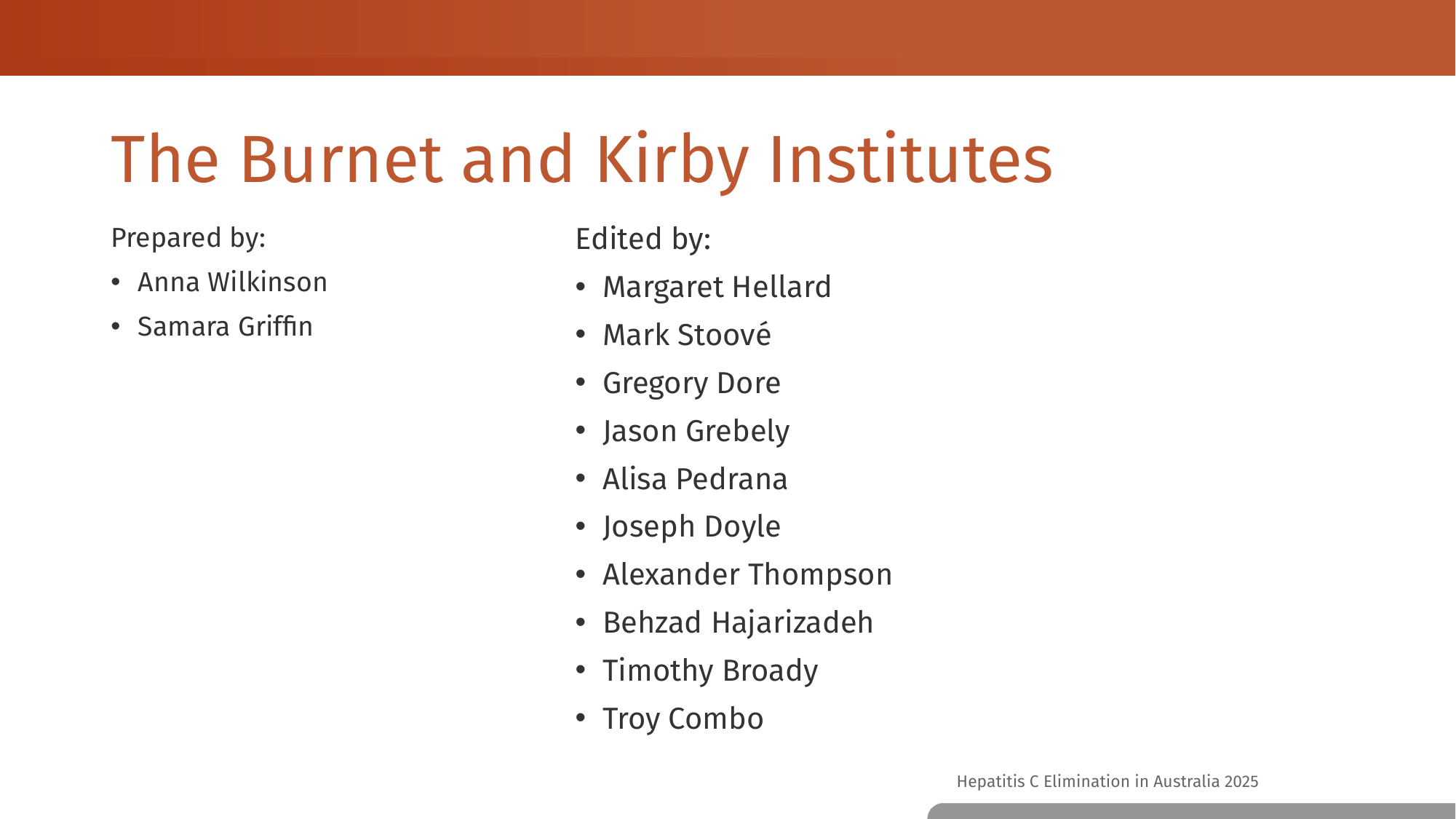

# The Burnet and Kirby Institutes
Prepared by:
Anna Wilkinson
Samara Griffin

Edited by:
Margaret Hellard
Mark Stoové
Gregory Dore
Jason Grebely
Alisa Pedrana
Joseph Doyle
Alexander Thompson
Behzad Hajarizadeh
Timothy Broady
Troy Combo

Hepatitis C Elimination in Australia 2025